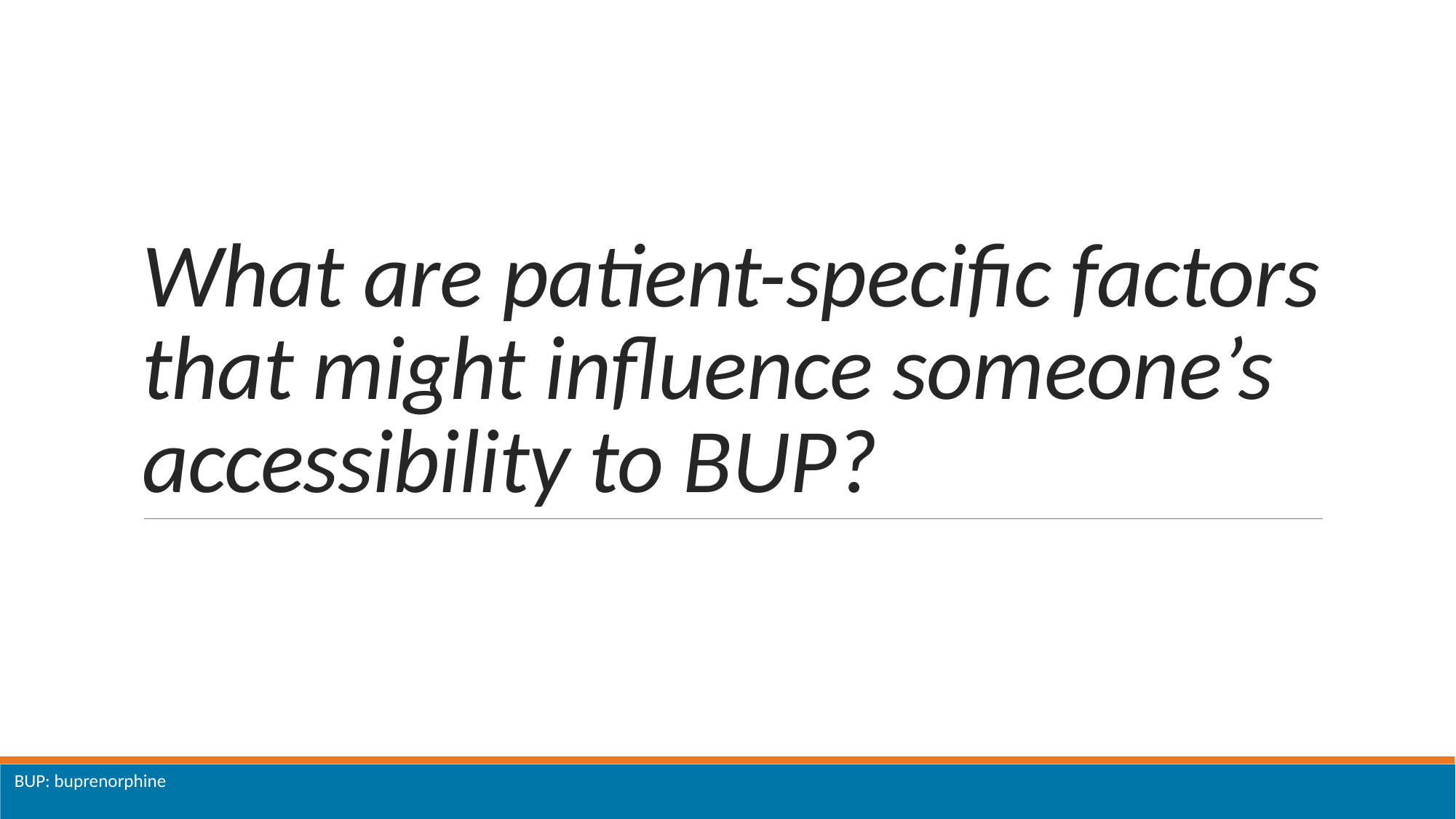

# What are patient-specific factors that might influence someone’s accessibility to BUP?

BUP: buprenorphine